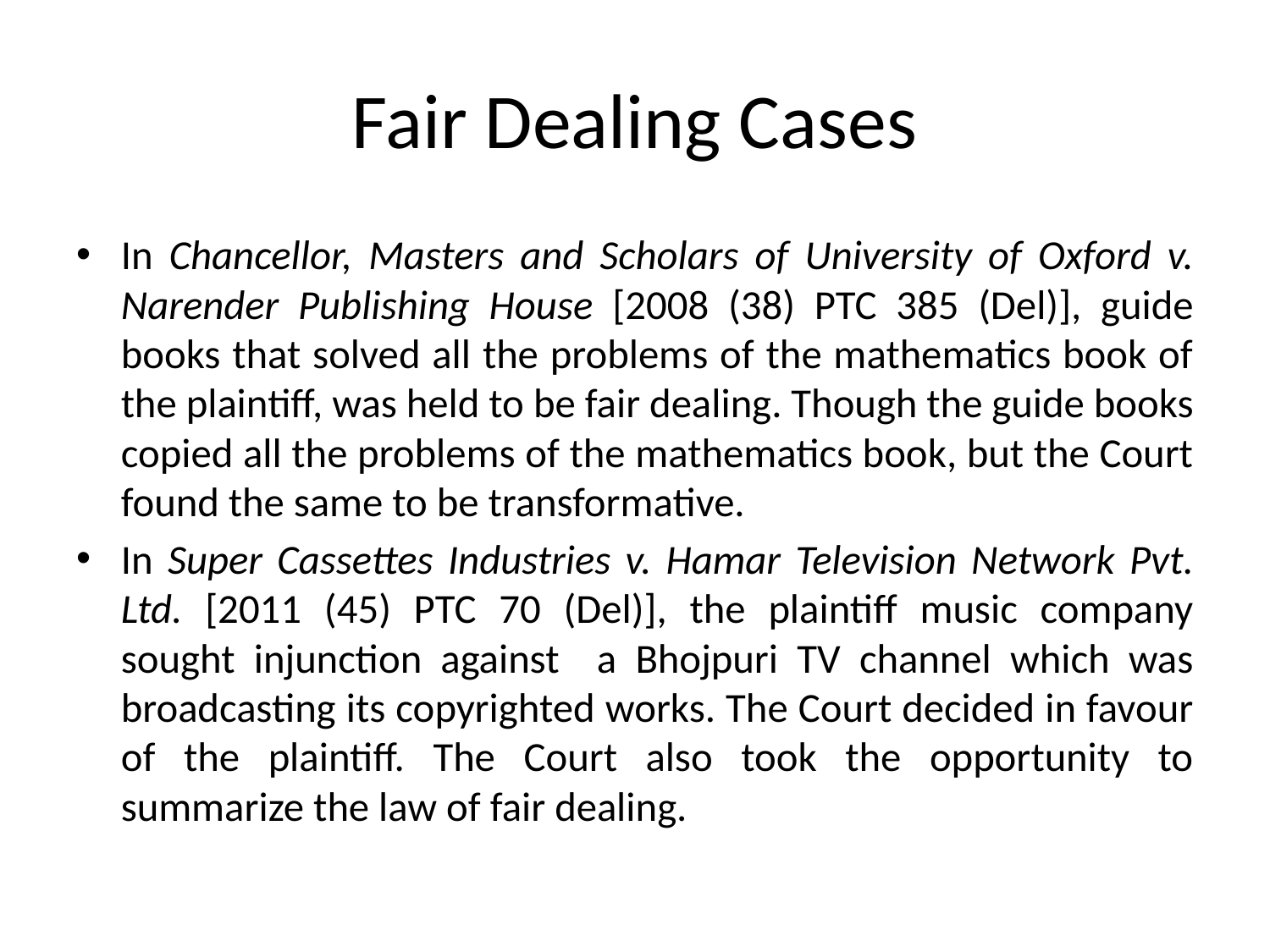

# Fair Dealing Cases
In Chancellor, Masters and Scholars of University of Oxford v. Narender Publishing House [2008 (38) PTC 385 (Del)], guide books that solved all the problems of the mathematics book of the plaintiff, was held to be fair dealing. Though the guide books copied all the problems of the mathematics book, but the Court found the same to be transformative.
In Super Cassettes Industries v. Hamar Television Network Pvt. Ltd. [2011 (45) PTC 70 (Del)], the plaintiff music company sought injunction against  a Bhojpuri TV channel which was broadcasting its copyrighted works. The Court decided in favour of the plaintiff. The Court also took the opportunity to summarize the law of fair dealing.